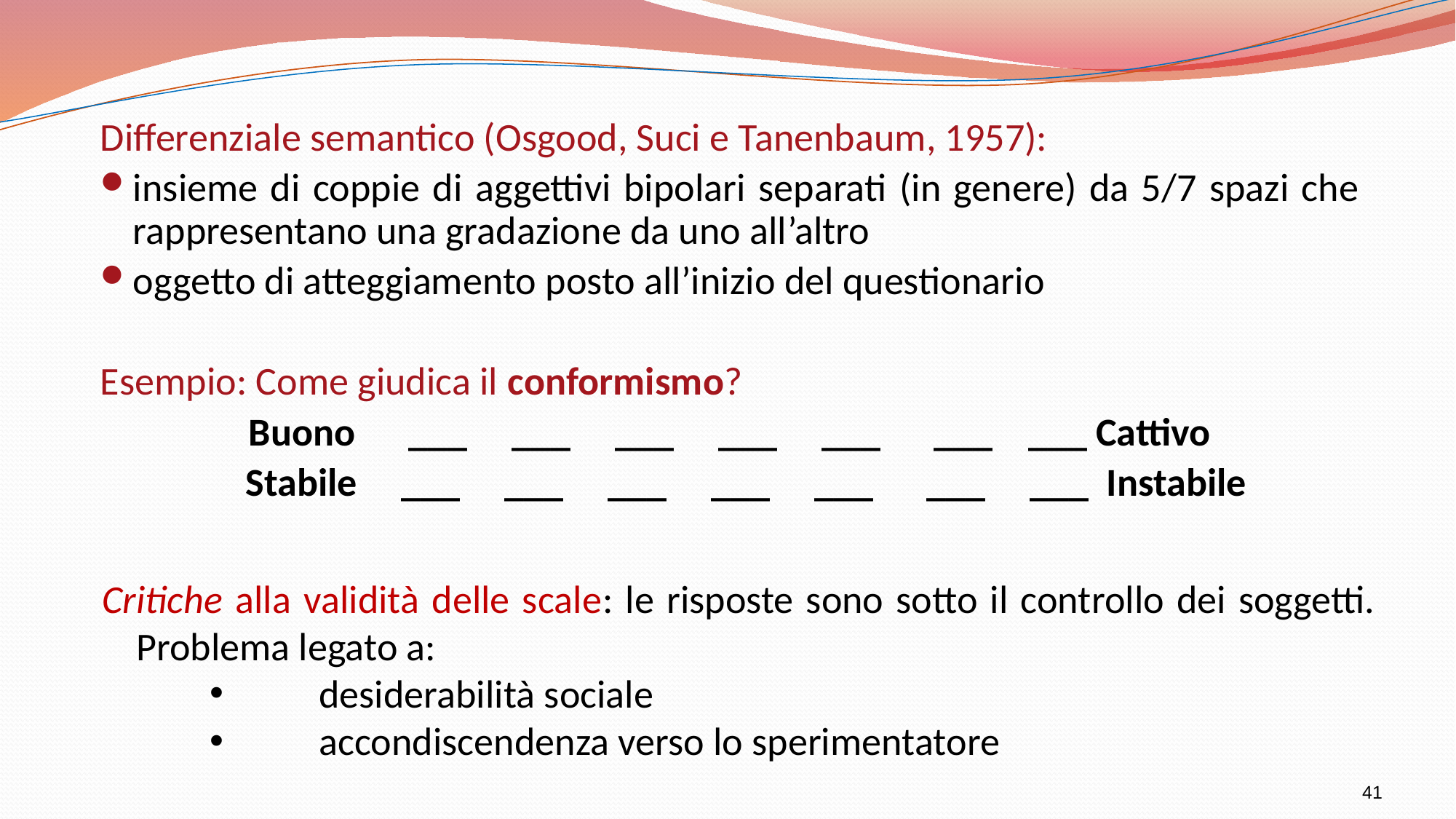

Differenziale semantico (Osgood, Suci e Tanenbaum, 1957):
insieme di coppie di aggettivi bipolari separati (in genere) da 5/7 spazi che rappresentano una gradazione da uno all’altro
oggetto di atteggiamento posto all’inizio del questionario

Esempio: Come giudica il conformismo?
Buono      ___     ___     ___     ___     ___      ___    ___ Cattivo
	Stabile     ___     ___     ___     ___     ___      ___     ___  Instabile

Critiche alla validità delle scale: le risposte sono sotto il controllo dei soggetti. Problema legato a:
	desiderabilità sociale
	accondiscendenza verso lo sperimentatore
41